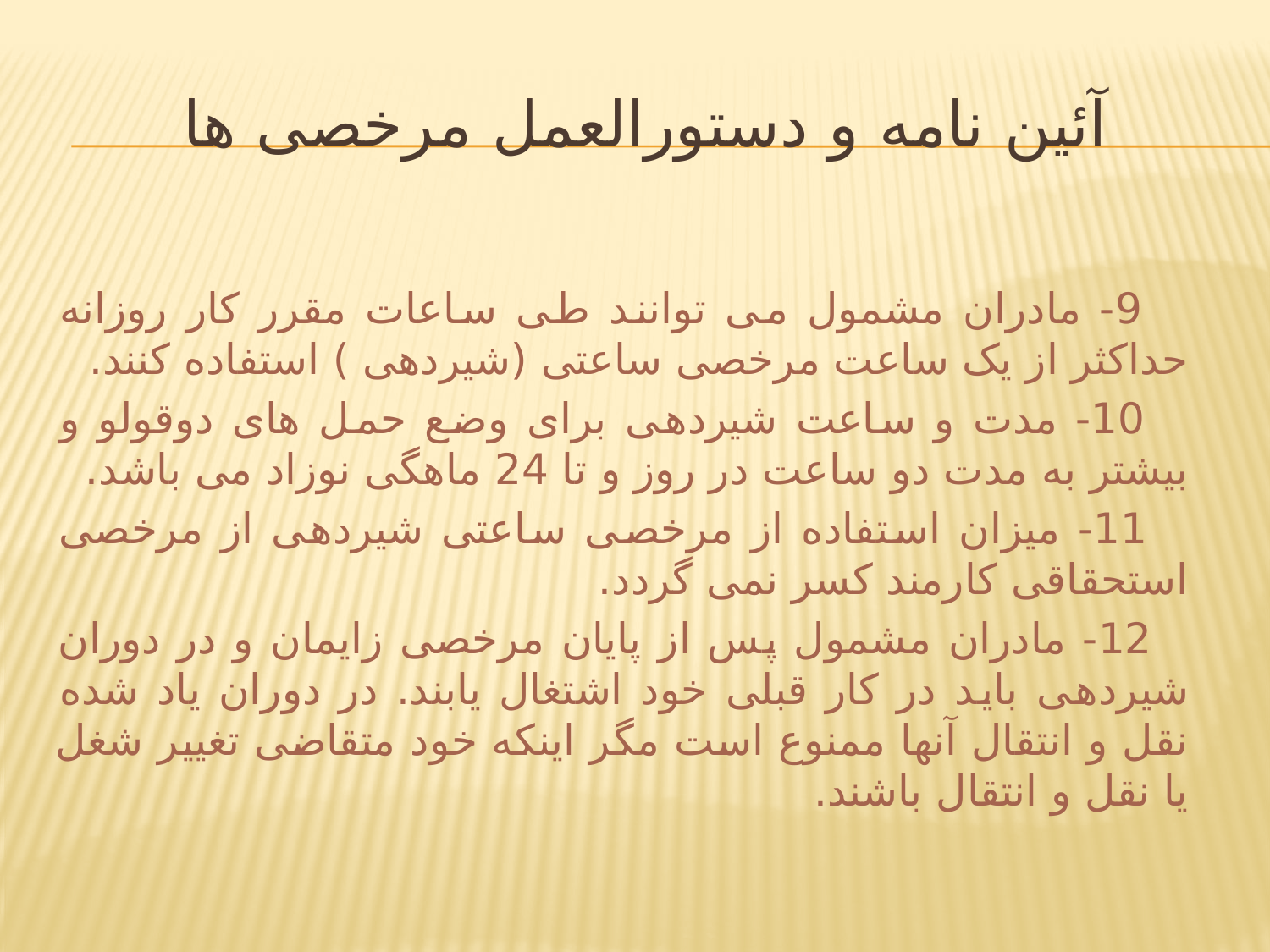

# آئین نامه و دستورالعمل مرخصی ها

     9- مادران مشمول می توانند طی ساعات مقرر کار روزانه حداکثر از یک ساعت مرخصی ساعتی (شیردهی ) استفاده کنند.
     10- مدت و ساعت شیردهی برای وضع حمل های دوقولو و بیشتر به مدت دو ساعت در روز و تا 24 ماهگی نوزاد می باشد.
     11- میزان استفاده از مرخصی ساعتی شیردهی از مرخصی استحقاقی کارمند کسر نمی گردد.
     12- مادران مشمول پس از پایان مرخصی زایمان و در دوران شیردهی باید در کار قبلی خود اشتغال یابند. در دوران یاد شده نقل و انتقال آنها ممنوع است مگر اینکه خود متقاضی تغییر شغل یا نقل و انتقال باشند.